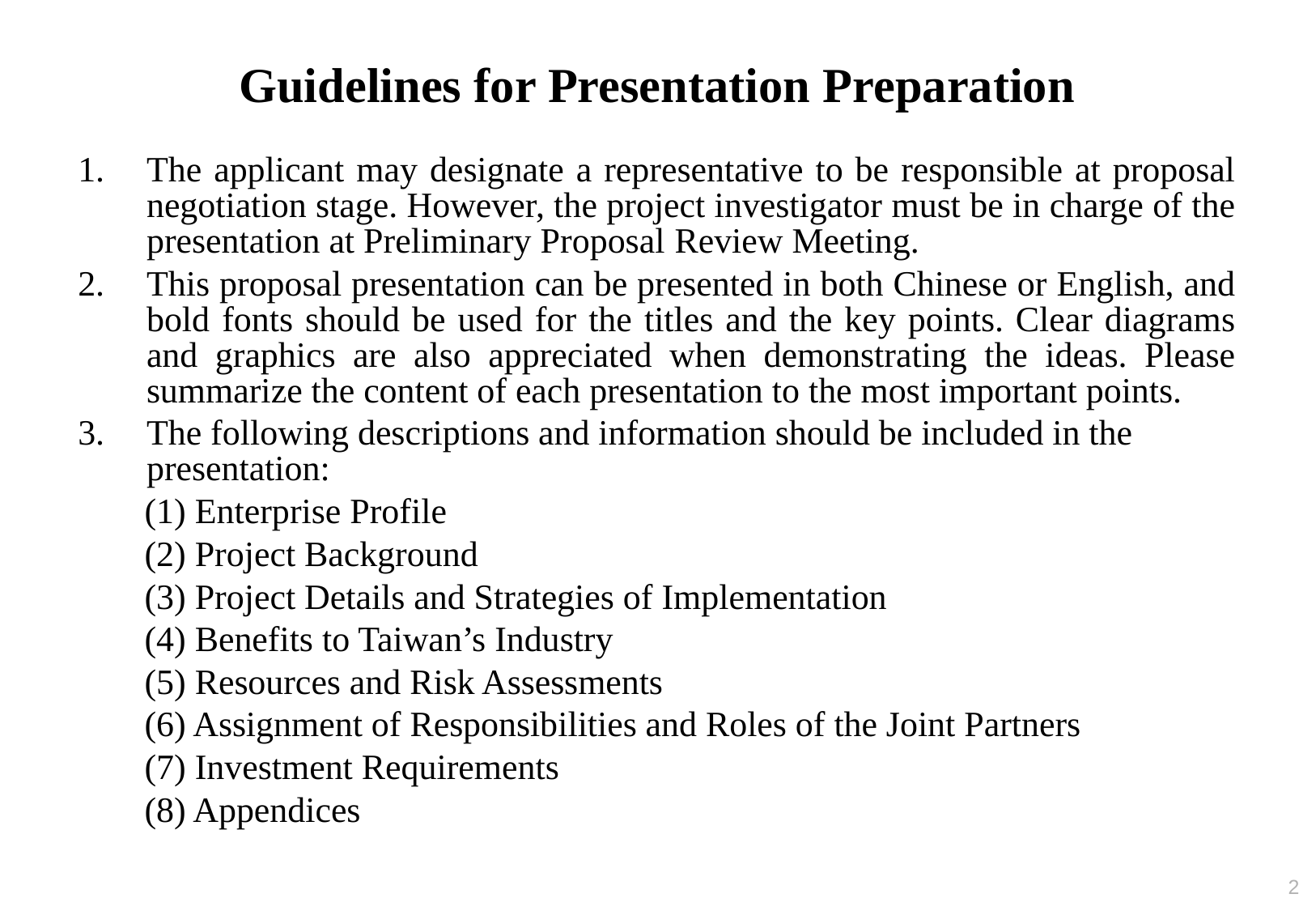

# Guidelines for Presentation Preparation
The applicant may designate a representative to be responsible at proposal negotiation stage. However, the project investigator must be in charge of the presentation at Preliminary Proposal Review Meeting.
This proposal presentation can be presented in both Chinese or English, and bold fonts should be used for the titles and the key points. Clear diagrams and graphics are also appreciated when demonstrating the ideas. Please summarize the content of each presentation to the most important points.
The following descriptions and information should be included in the presentation:
(1) Enterprise Profile
(2) Project Background
(3) Project Details and Strategies of Implementation
(4) Benefits to Taiwan’s Industry
(5) Resources and Risk Assessments
(6) Assignment of Responsibilities and Roles of the Joint Partners
(7) Investment Requirements
(8) Appendices

2